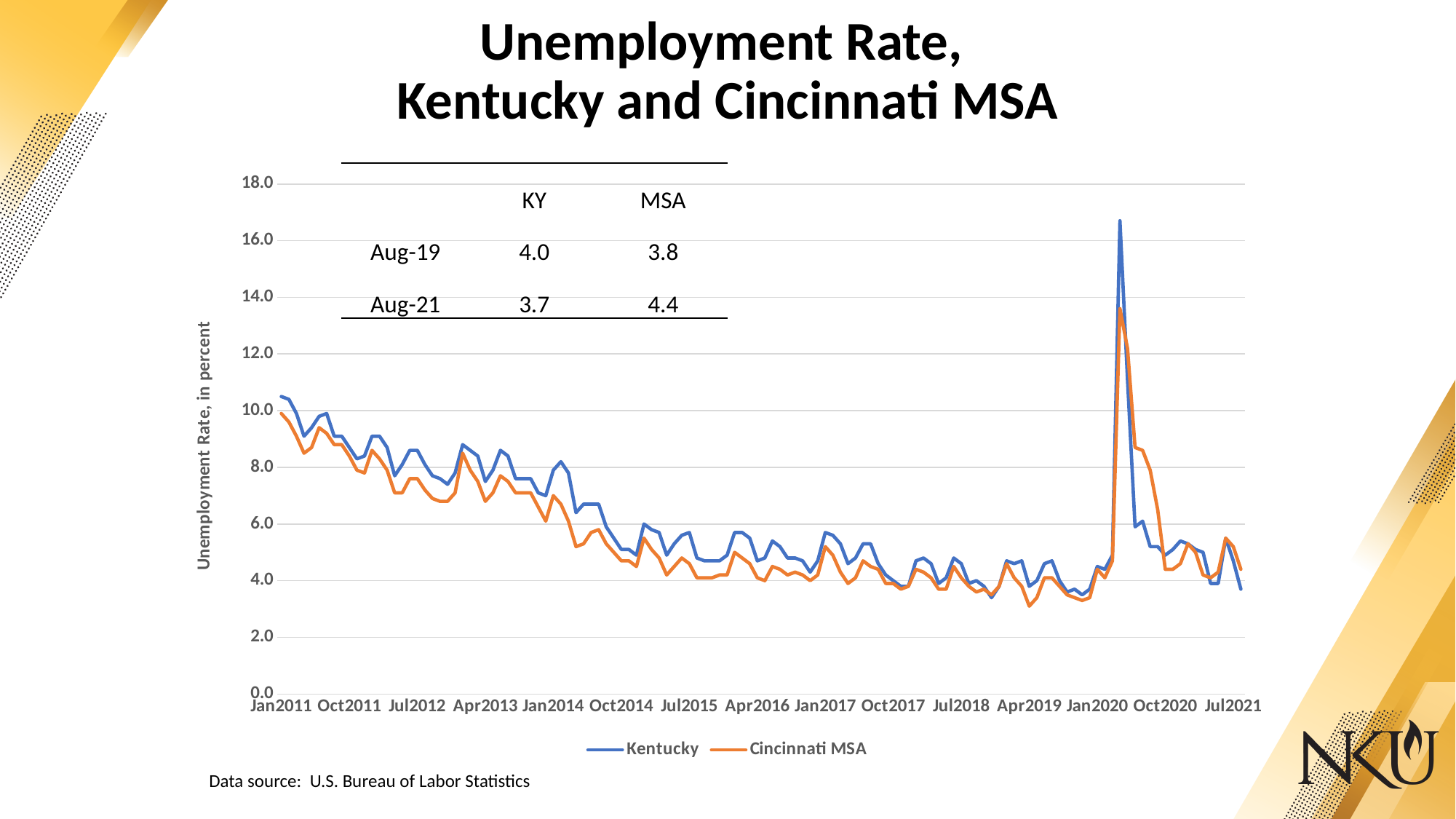

# Unemployment Rate, Kentucky and Cincinnati MSA

### Chart

| Category | Kentucky | Cincinnati MSA |
|---|---|---|
| Jan2011 | 10.5 | 9.9 |
| Feb2011 | 10.4 | 9.6 |
| Mar2011 | 9.9 | 9.1 |
| Apr2011 | 9.1 | 8.5 |
| May2011 | 9.4 | 8.7 |
| Jun2011 | 9.8 | 9.4 |
| Jul2011 | 9.9 | 9.2 |
| Aug2011 | 9.1 | 8.8 |
| Sep2011 | 9.1 | 8.8 |
| Oct2011 | 8.7 | 8.4 |
| Nov2011 | 8.3 | 7.9 |
| Dec2011 | 8.4 | 7.8 |
| Jan2012 | 9.1 | 8.6 |
| Feb2012 | 9.1 | 8.3 |
| Mar2012 | 8.7 | 7.9 |
| Apr2012 | 7.7 | 7.1 |
| May2012 | 8.1 | 7.1 |
| Jun2012 | 8.6 | 7.6 |
| Jul2012 | 8.6 | 7.6 |
| Aug2012 | 8.1 | 7.2 |
| Sep2012 | 7.7 | 6.9 |
| Oct2012 | 7.6 | 6.8 |
| Nov2012 | 7.4 | 6.8 |
| Dec2012 | 7.8 | 7.1 |
| Jan2013 | 8.8 | 8.5 |
| Feb2013 | 8.6 | 7.9 |
| Mar2013 | 8.4 | 7.5 |
| Apr2013 | 7.5 | 6.8 |
| May2013 | 7.9 | 7.1 |
| Jun2013 | 8.6 | 7.7 |
| Jul2013 | 8.4 | 7.5 |
| Aug2013 | 7.6 | 7.1 |
| Sep2013 | 7.6 | 7.1 |
| Oct2013 | 7.6 | 7.1 |
| Nov2013 | 7.1 | 6.6 |
| Dec2013 | 7.0 | 6.1 |
| Jan2014 | 7.9 | 7.0 |
| Feb2014 | 8.2 | 6.7 |
| Mar2014 | 7.8 | 6.1 |
| Apr2014 | 6.4 | 5.2 |
| May2014 | 6.7 | 5.3 |
| Jun2014 | 6.7 | 5.7 |
| Jul2014 | 6.7 | 5.8 |
| Aug2014 | 5.9 | 5.3 |
| Sep2014 | 5.5 | 5.0 |
| Oct2014 | 5.1 | 4.7 |
| Nov2014 | 5.1 | 4.7 |
| Dec2014 | 4.9 | 4.5 |
| Jan2015 | 6.0 | 5.5 |
| Feb2015 | 5.8 | 5.1 |
| Mar2015 | 5.7 | 4.8 |
| Apr2015 | 4.9 | 4.2 |
| May2015 | 5.3 | 4.5 |
| Jun2015 | 5.6 | 4.8 |
| Jul2015 | 5.7 | 4.6 |
| Aug2015 | 4.8 | 4.1 |
| Sep2015 | 4.7 | 4.1 |
| Oct2015 | 4.7 | 4.1 |
| Nov2015 | 4.7 | 4.2 |
| Dec2015 | 4.9 | 4.2 |
| Jan2016 | 5.7 | 5.0 |
| Feb2016 | 5.7 | 4.8 |
| Mar2016 | 5.5 | 4.6 |
| Apr2016 | 4.7 | 4.1 |
| May2016 | 4.8 | 4.0 |
| Jun2016 | 5.4 | 4.5 |
| Jul2016 | 5.2 | 4.4 |
| Aug2016 | 4.8 | 4.2 |
| Sep2016 | 4.8 | 4.3 |
| Oct2016 | 4.7 | 4.2 |
| Nov2016 | 4.3 | 4.0 |
| Dec2016 | 4.7 | 4.2 |
| Jan2017 | 5.7 | 5.2 |
| Feb2017 | 5.6 | 4.9 |
| Mar2017 | 5.3 | 4.3 |
| Apr2017 | 4.6 | 3.9 |
| May2017 | 4.8 | 4.1 |
| Jun2017 | 5.3 | 4.7 |
| Jul2017 | 5.3 | 4.5 |
| Aug2017 | 4.6 | 4.4 |
| Sep2017 | 4.2 | 3.9 |
| Oct2017 | 4.0 | 3.9 |
| Nov2017 | 3.8 | 3.7 |
| Dec2017 | 3.8 | 3.8 |
| Jan2018 | 4.7 | 4.4 |
| Feb2018 | 4.8 | 4.3 |
| Mar2018 | 4.6 | 4.1 |
| Apr2018 | 3.9 | 3.7 |
| May2018 | 4.1 | 3.7 |
| Jun2018 | 4.8 | 4.5 |
| Jul2018 | 4.6 | 4.1 |
| Aug2018 | 3.9 | 3.8 |
| Sep2018 | 4.0 | 3.6 |
| Oct2018 | 3.8 | 3.7 |
| Nov2018 | 3.4 | 3.5 |
| Dec2018 | 3.8 | 3.8 |
| Jan2019 | 4.7 | 4.6 |
| Feb2019 | 4.6 | 4.1 |
| Mar2019 | 4.7 | 3.8 |
| Apr2019 | 3.8 | 3.1 |
| May2019 | 4.0 | 3.4 |
| Jun2019 | 4.6 | 4.1 |
| Jul2019 | 4.7 | 4.1 |
| Aug2019 | 4.0 | 3.8 |
| Sep2019 | 3.6 | 3.5 |
| Oct2019 | 3.7 | 3.4 |
| Nov2019 | 3.5 | 3.3 |
| Dec2019 | 3.7 | 3.4 |
| Jan2020 | 4.5 | 4.4 |
| Feb2020 | 4.4 | 4.1 |
| Mar2020 | 4.9 | 4.7 |
| Apr2020 | 16.7 | 13.6 |
| May2020 | 11.1 | 12.2 |
| Jun2020 | 5.9 | 8.7 |
| Jul2020 | 6.1 | 8.6 |
| Aug2020 | 5.2 | 7.9 |
| Sep2020 | 5.2 | 6.5 |
| Oct2020 | 4.9 | 4.4 |
| Nov2020 | 5.1 | 4.4 |
| Dec2020 | 5.4 | 4.6 |
| Jan2021 | 5.3 | 5.3 |
| Feb2021 | 5.1 | 5.0 |
| Mar2021 | 5.0 | 4.2 |
| Apr2021 | 3.9 | 4.1 |
| May2021 | 3.9 | 4.3 |
| Jun2021 | 5.5 | 5.5 |
| Jul2021 | 4.7 | 5.2 |
| Aug2021 | 3.7 | 4.4 |
|  | KY | MSA |
| --- | --- | --- |
| Aug-19 | 4.0 | 3.8 |
| Aug-21 | 3.7 | 4.4 |
Data source:  U.S. Bureau of Labor Statistics